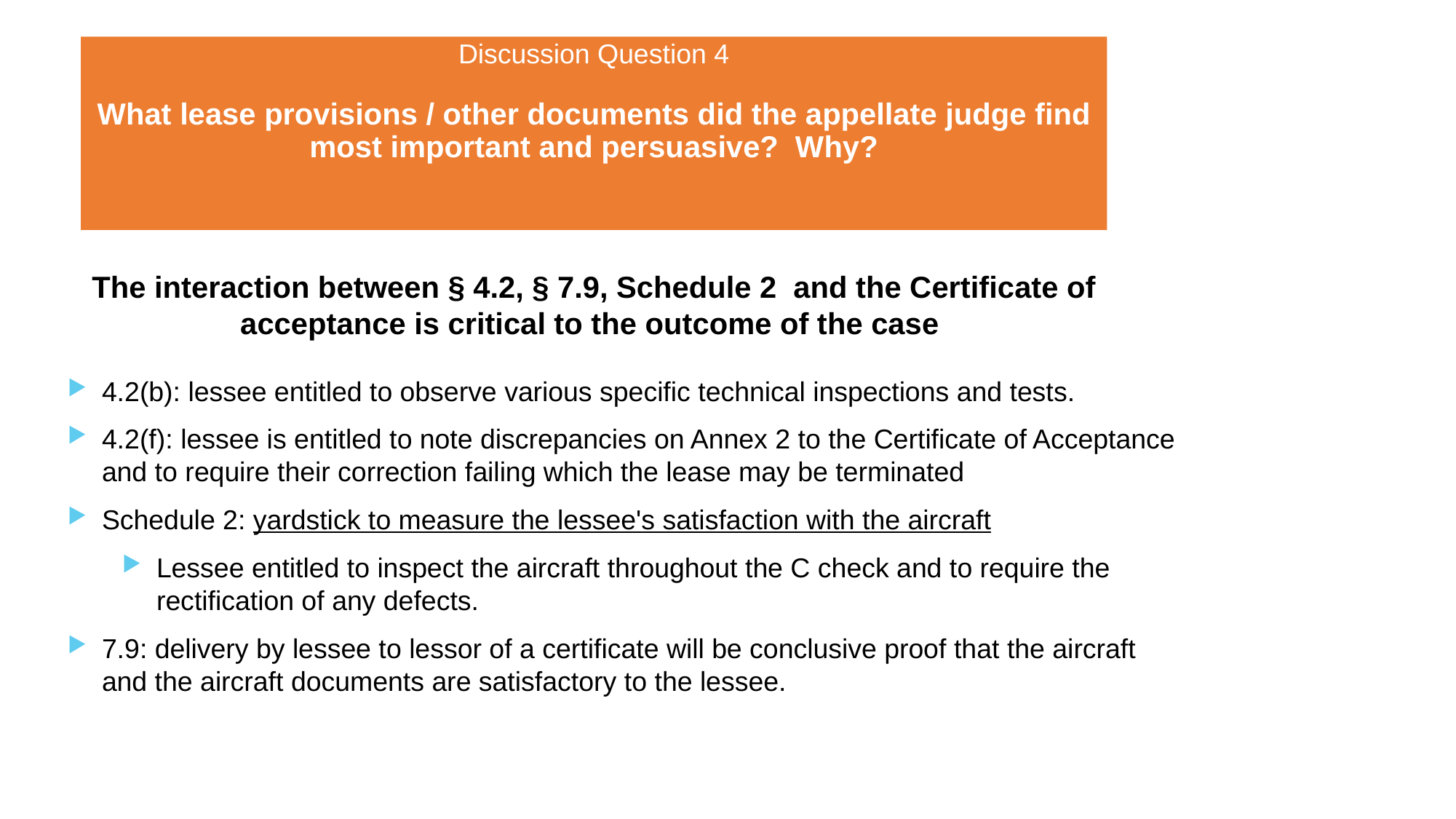

# Discussion Question 4 What lease provisions / other documents did the appellate judge find most important and persuasive?  Why?

The interaction between § 4.2, § 7.9, Schedule 2  and the Certificate of acceptance is critical to the outcome of the case
4.2(b): lessee entitled to observe various specific technical inspections and tests.
4.2(f): lessee is entitled to note discrepancies on Annex 2 to the Certificate of Acceptance and to require their correction failing which the lease may be terminated
Schedule 2: yardstick to measure the lessee's satisfaction with the aircraft
Lessee entitled to inspect the aircraft throughout the C check and to require the rectification of any defects.
7.9: delivery by lessee to lessor of a certificate will be conclusive proof that the aircraft and the aircraft documents are satisfactory to the lessee.